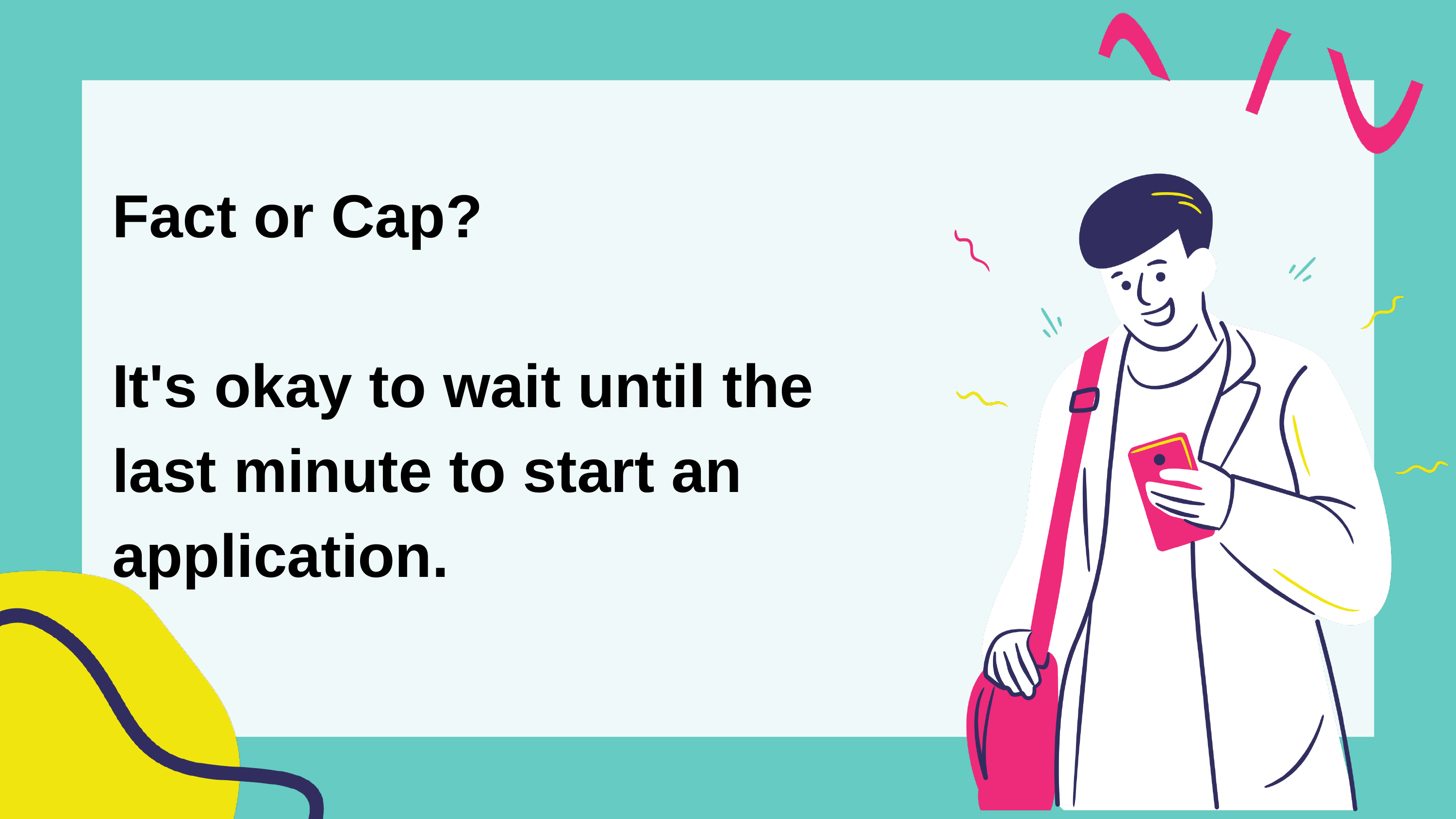

Fact or Cap?

It's okay to wait until the last minute to start an application.